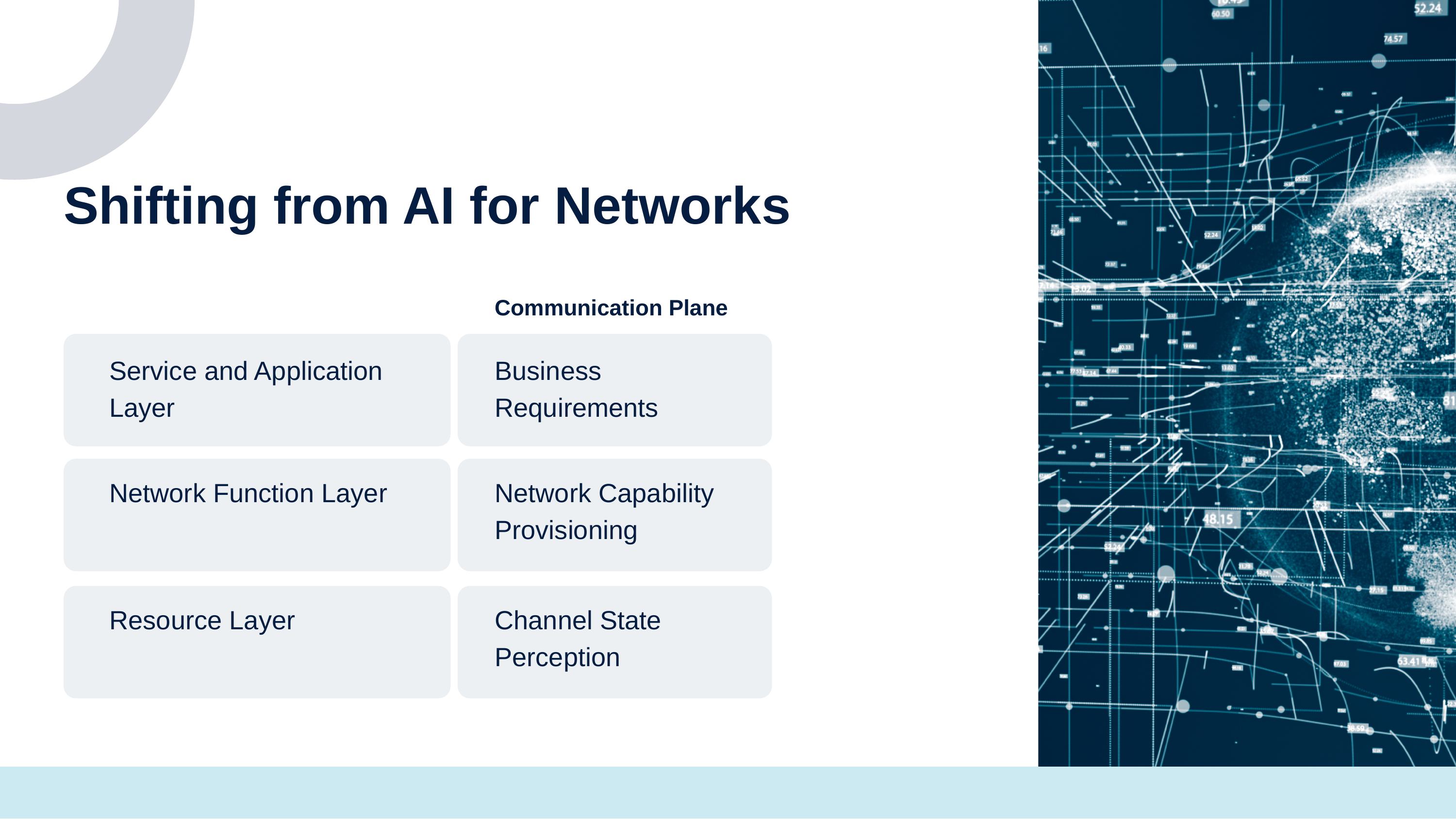

Shifting from AI for Networks
Communication Plane

Service and Application Layer

Business Requirements

Network Function Layer

Network Capability Provisioning

Resource Layer

Channel State Perception